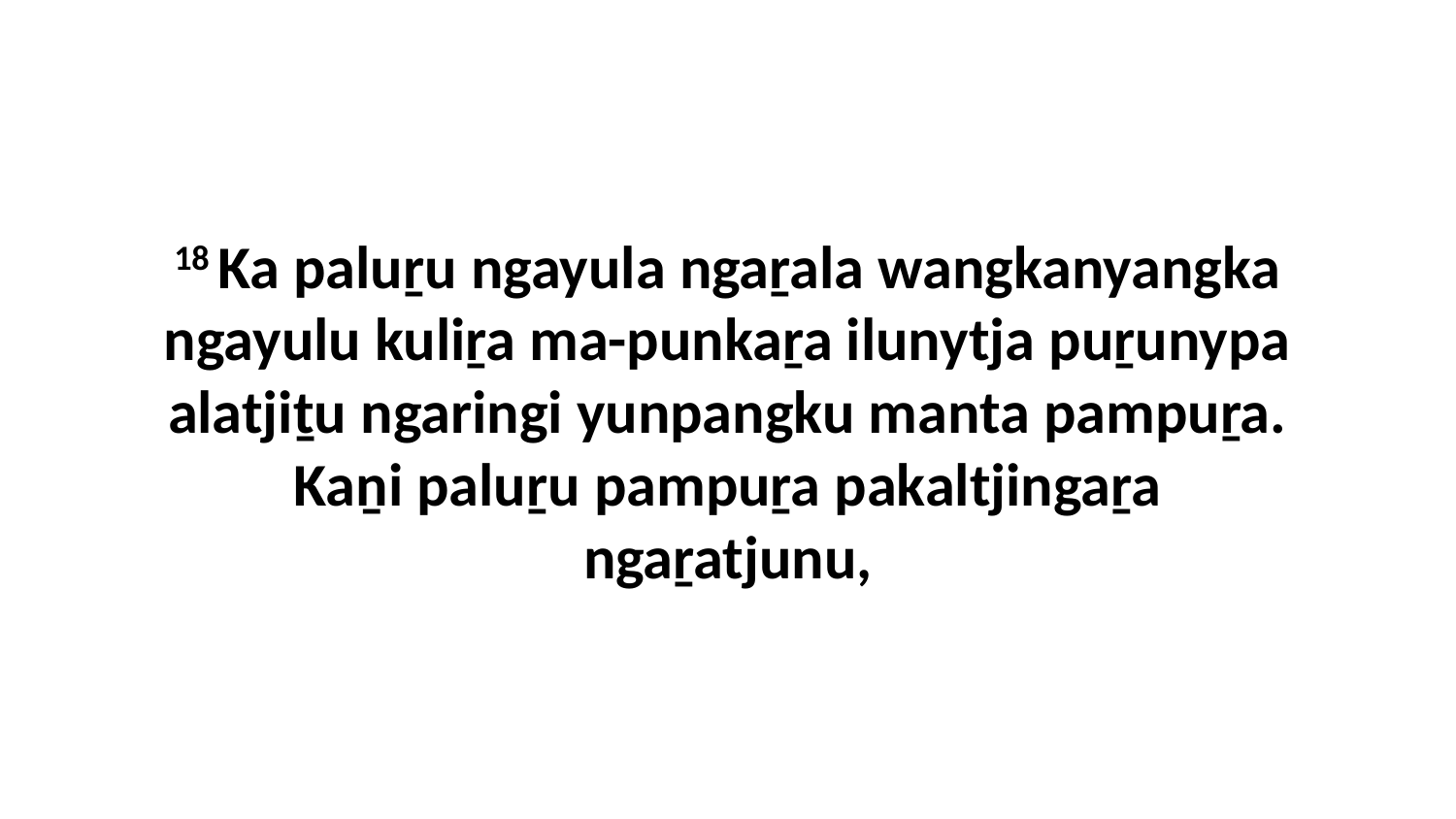

18 Ka paluṟu ngayula ngaṟala wangkanyangka ngayulu kuliṟa ma-punkaṟa ilunytja puṟunypa alatjiṯu ngaringi yunpangku manta pampuṟa. Kaṉi paluṟu pampuṟa pakaltjingaṟa ngaṟatjunu,